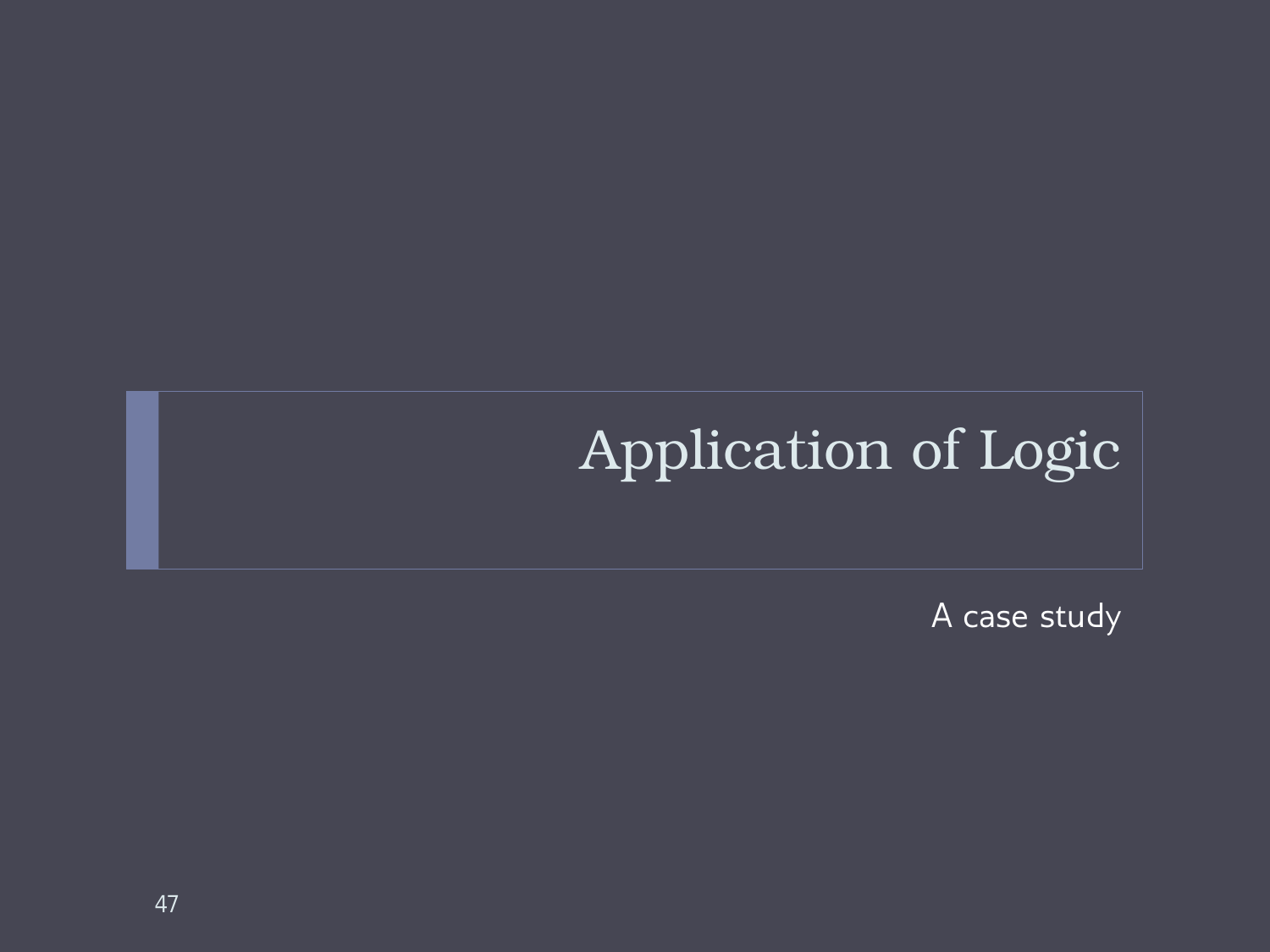

Application of Logic
A case study
47